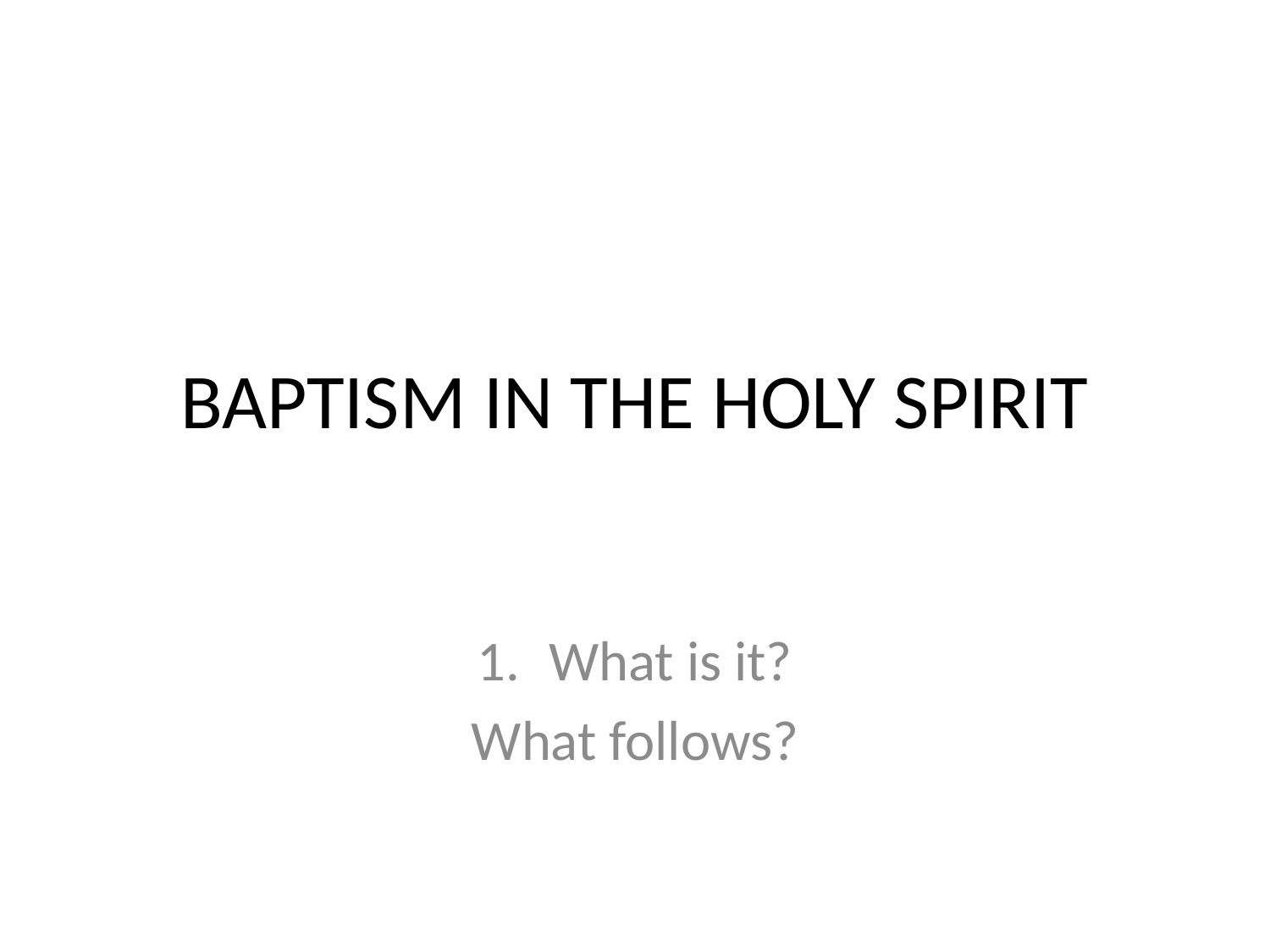

# BAPTISM IN THE HOLY SPIRIT

What is it?
What follows?